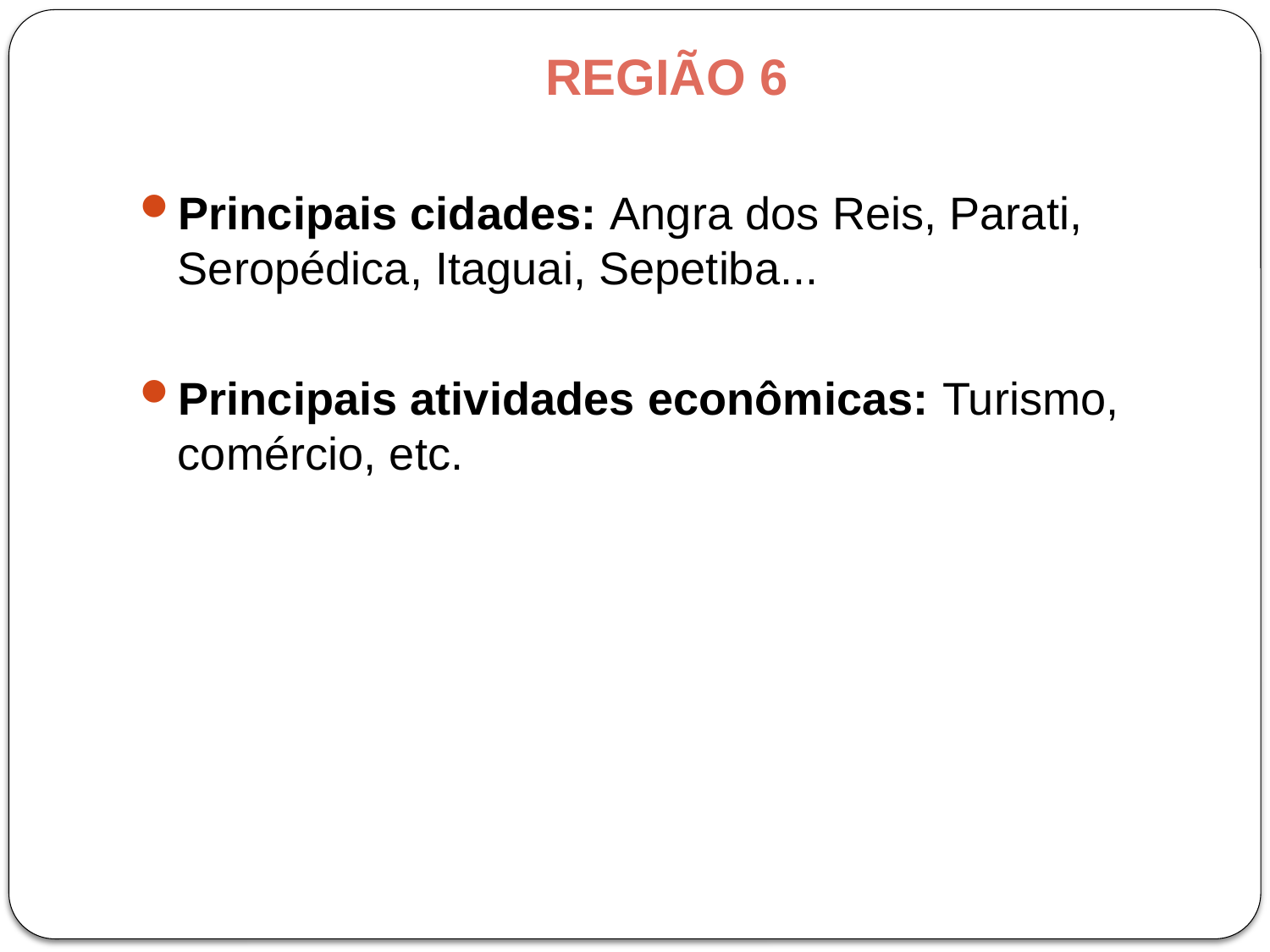

# REGIÃO 6
Principais cidades: Angra dos Reis, Parati, Seropédica, Itaguai, Sepetiba...

Principais atividades econômicas: Turismo, comércio, etc.